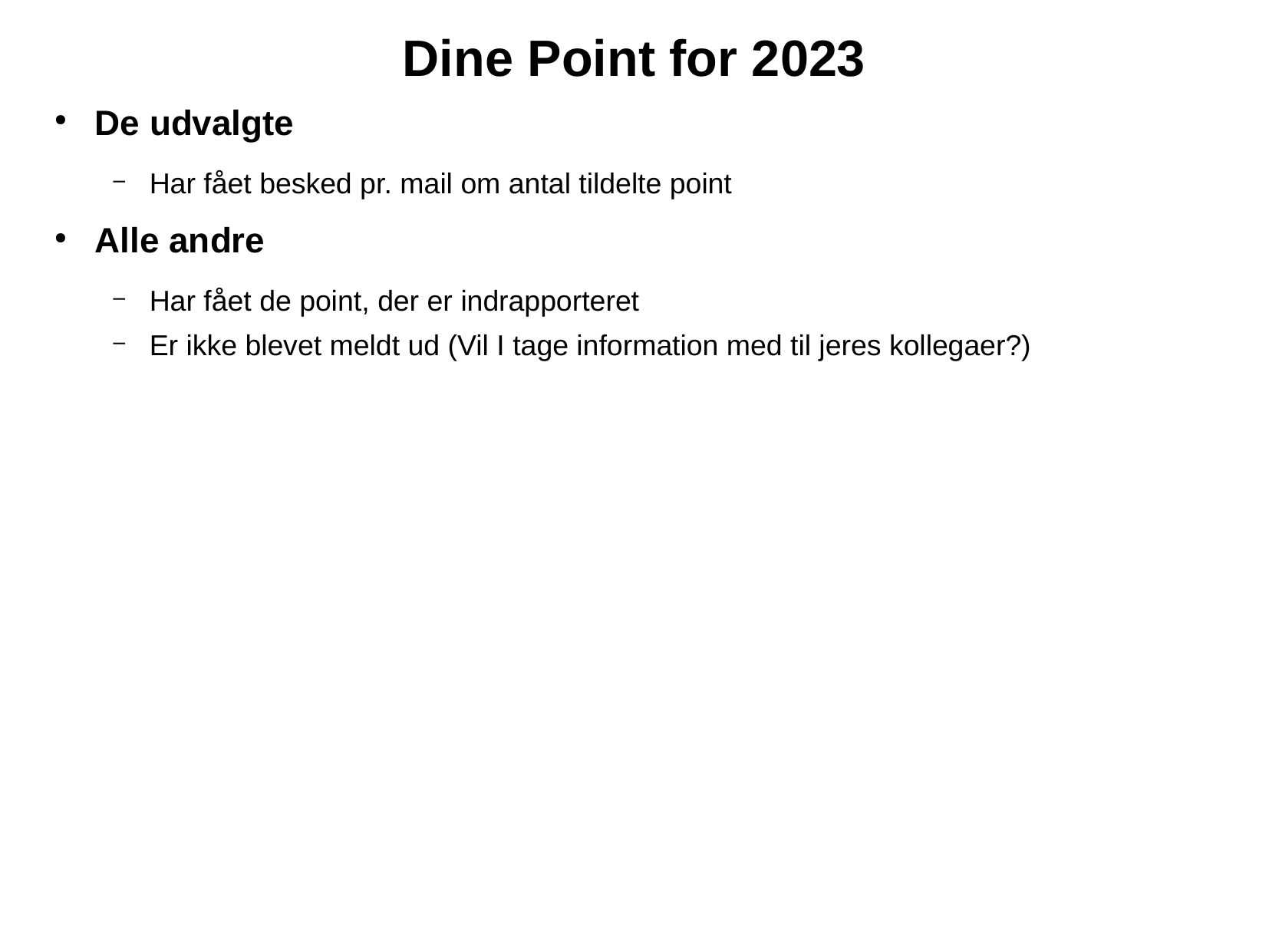

# Dine Point for 2023
De udvalgte
Har fået besked pr. mail om antal tildelte point
Alle andre
Har fået de point, der er indrapporteret
Er ikke blevet meldt ud (Vil I tage information med til jeres kollegaer?)